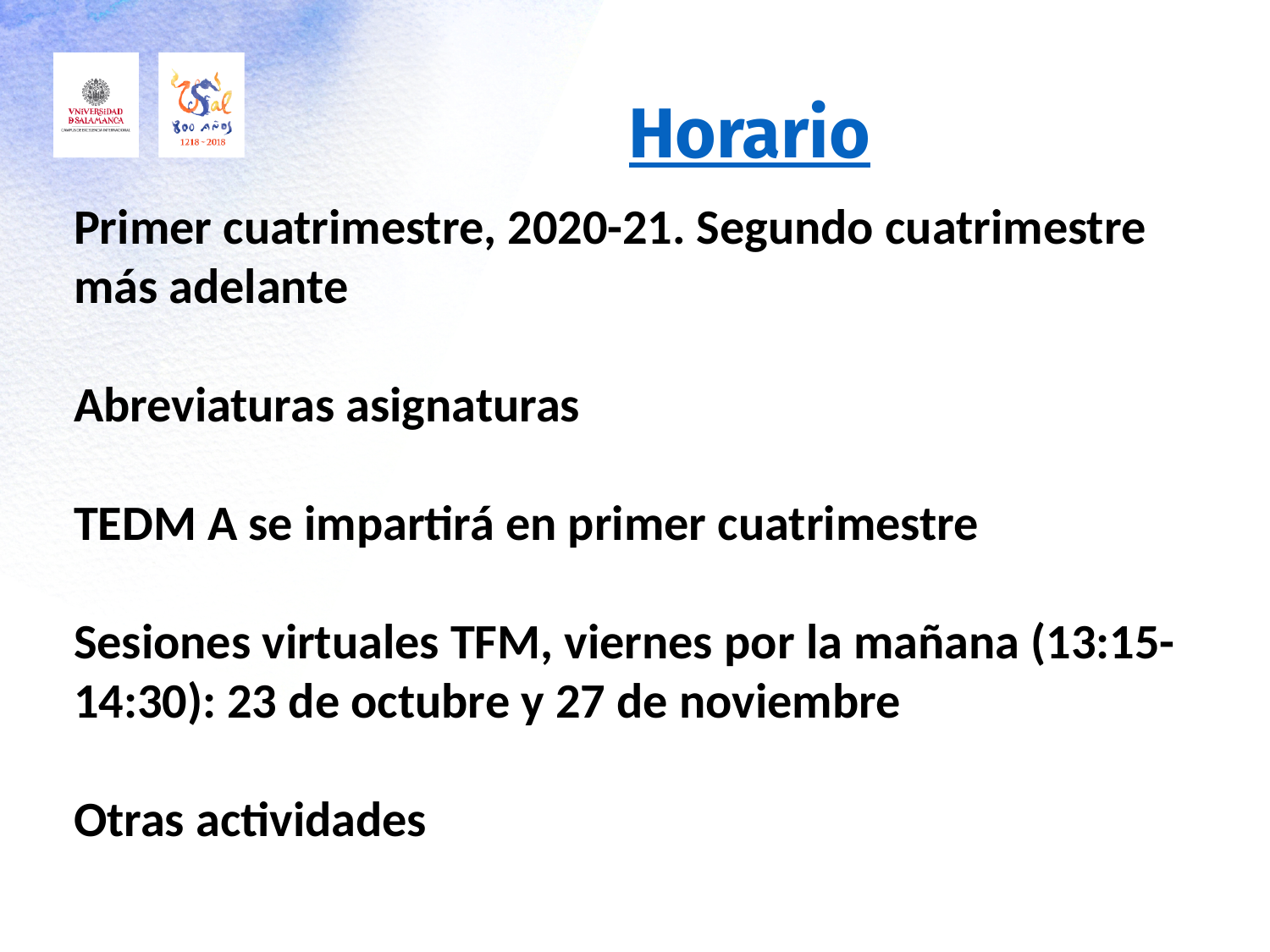

# Horario
Primer cuatrimestre, 2020-21. Segundo cuatrimestre más adelante

Abreviaturas asignaturas

TEDM A se impartirá en primer cuatrimestre

Sesiones virtuales TFM, viernes por la mañana (13:15-14:30): 23 de octubre y 27 de noviembre

Otras actividades